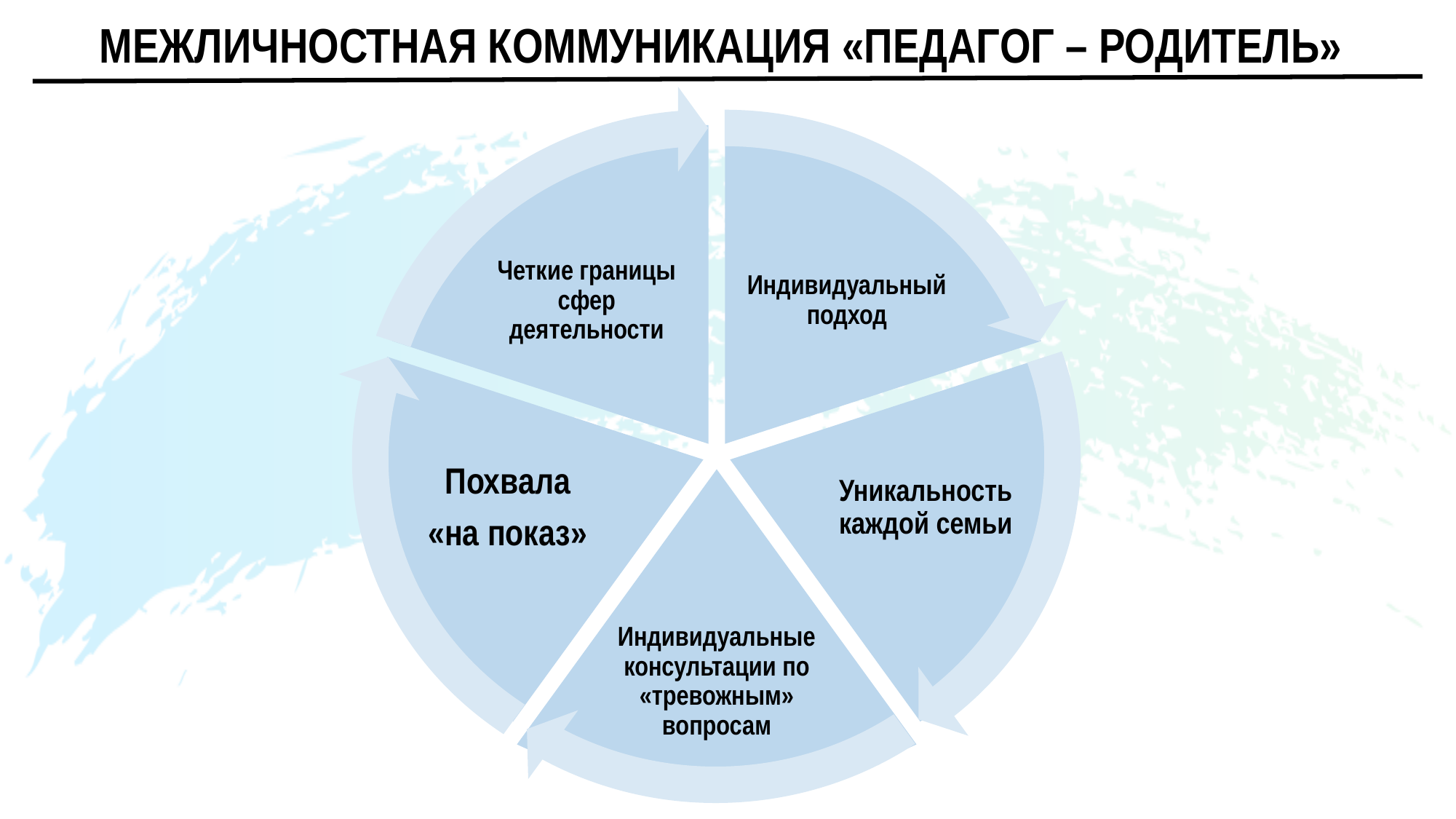

МЕЖЛИЧНОСТНАЯ КОММУНИКАЦИЯ «ПЕДАГОГ – РОДИТЕЛЬ»

Четкие границы сфер деятельности
Индивидуальный подход
Похвала
«на показ»
Уникальность каждой семьи
Индивидуальные консультации по «тревожным» вопросам